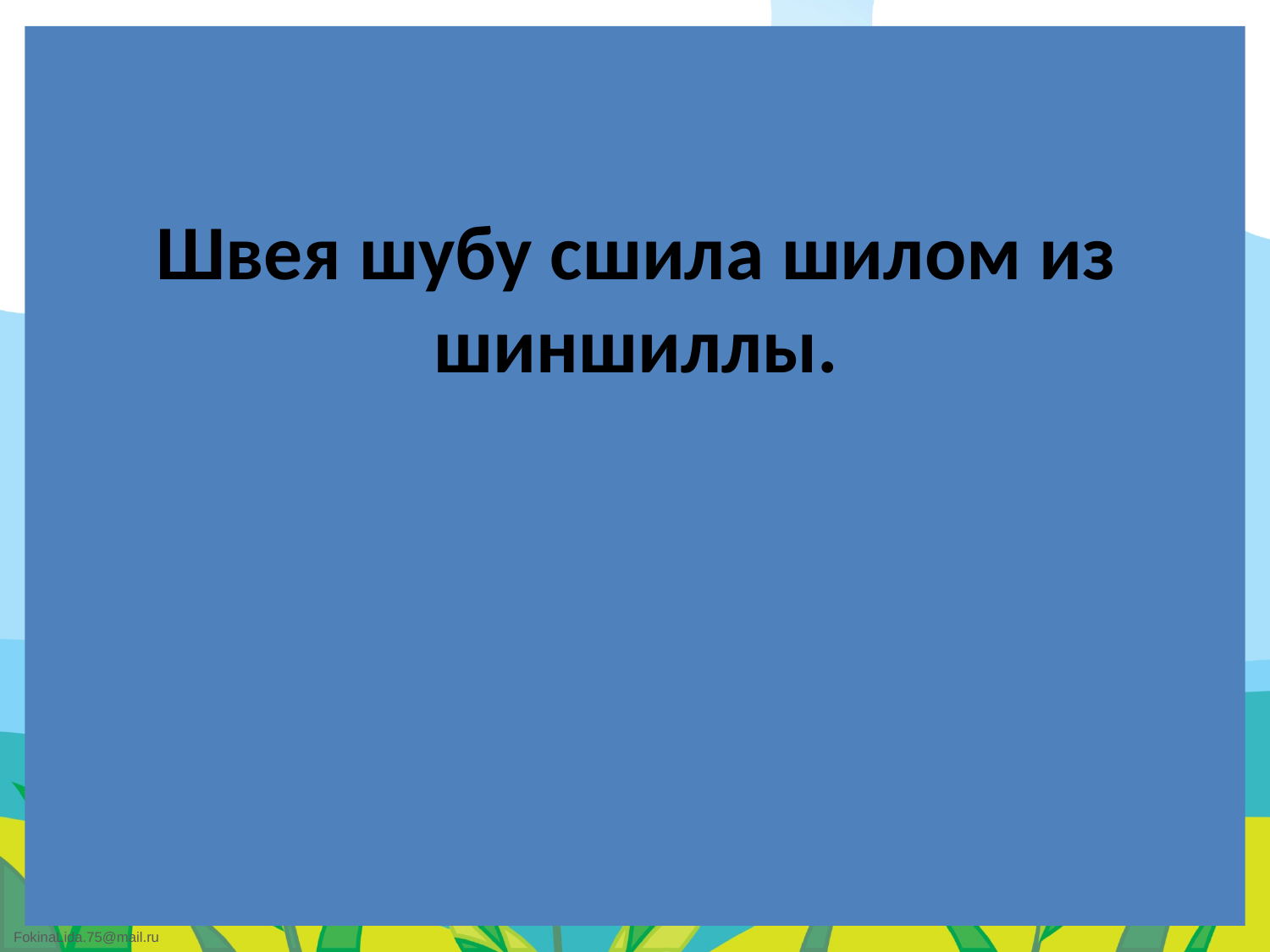

# Швея шубу сшила шилом из шиншиллы.